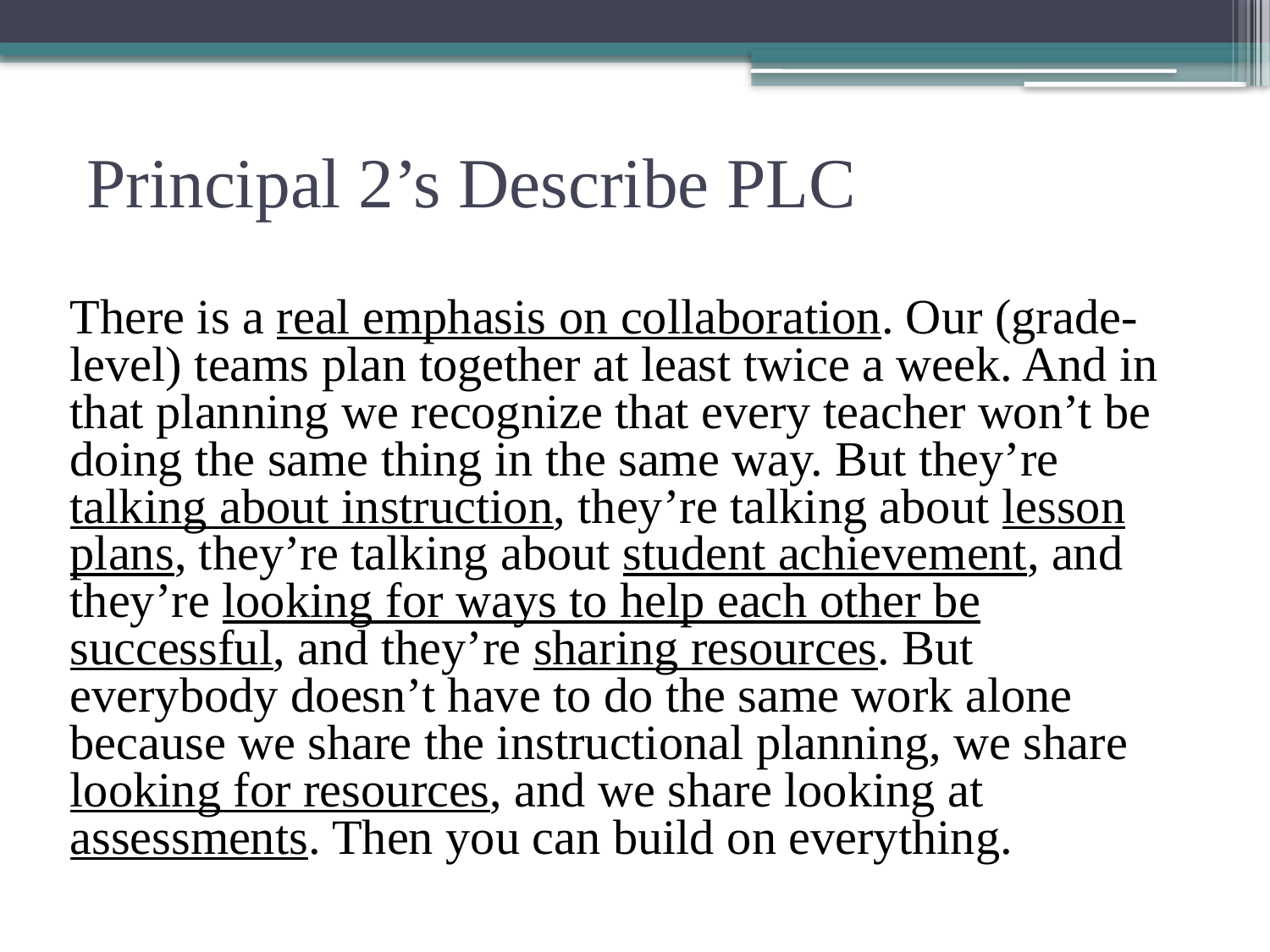

# Principal 2’s Describe PLC

There is a real emphasis on collaboration. Our (grade-level) teams plan together at least twice a week. And in that planning we recognize that every teacher won’t be doing the same thing in the same way. But they’re talking about instruction, they’re talking about lesson plans, they’re talking about student achievement, and they’re looking for ways to help each other be successful, and they’re sharing resources. But everybody doesn’t have to do the same work alone because we share the instructional planning, we share looking for resources, and we share looking at assessments. Then you can build on everything.